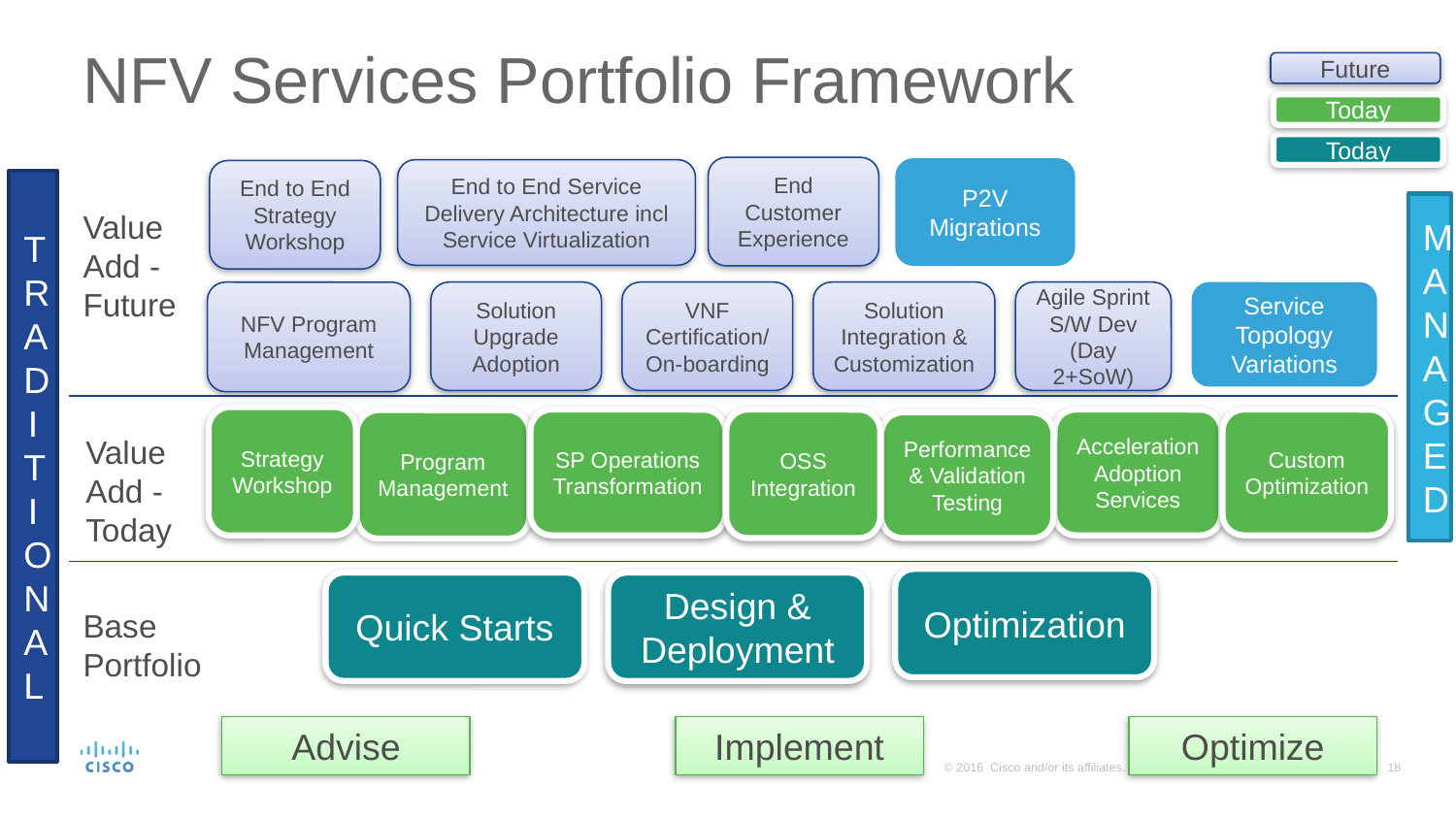

# NFV Services Portfolio Framework
Future
Today
Today
End Customer Experience
End to End Service Delivery Architecture incl Service Virtualization
End to End Strategy Workshop
NFV Program Management
Solution Upgrade Adoption
VNF Certification/ On-boarding
Solution Integration & Customization
Agile Sprint
S/W Dev
(Day 2+SoW)
P2V Migrations
TRADITIONAL
MANAGED
Value Add - Future
Service Topology Variations
Strategy Workshop
SP Operations Transformation
OSS Integration
Acceleration Adoption Services
Custom Optimization
Program Management
Performance & Validation Testing
Value Add - Today
Optimization
Quick Starts
Design & Deployment
Base Portfolio
Advise
Implement
Optimize